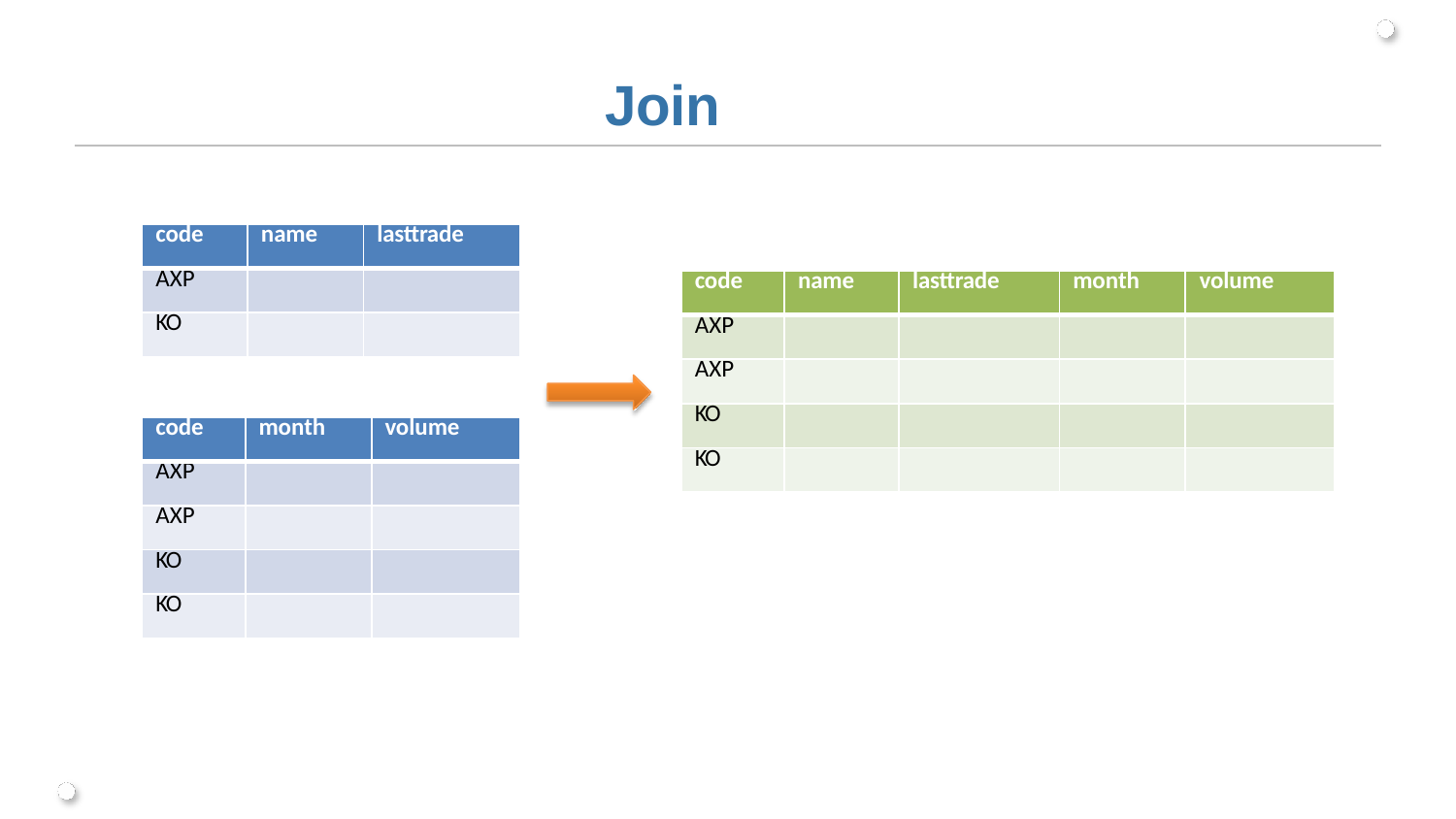

# Join
| code | name | lasttrade |
| --- | --- | --- |
| AXP |  |  |
| KO |  |  |
| code | name | lasttrade | month | volume |
| --- | --- | --- | --- | --- |
| AXP |  |  |  |  |
| AXP |  |  |  |  |
| KO |  |  |  |  |
| KO |  |  |  |  |

| code | month | volume |
| --- | --- | --- |
| AXP |  |  |
| AXP |  |  |
| KO |  |  |
| KO |  |  |